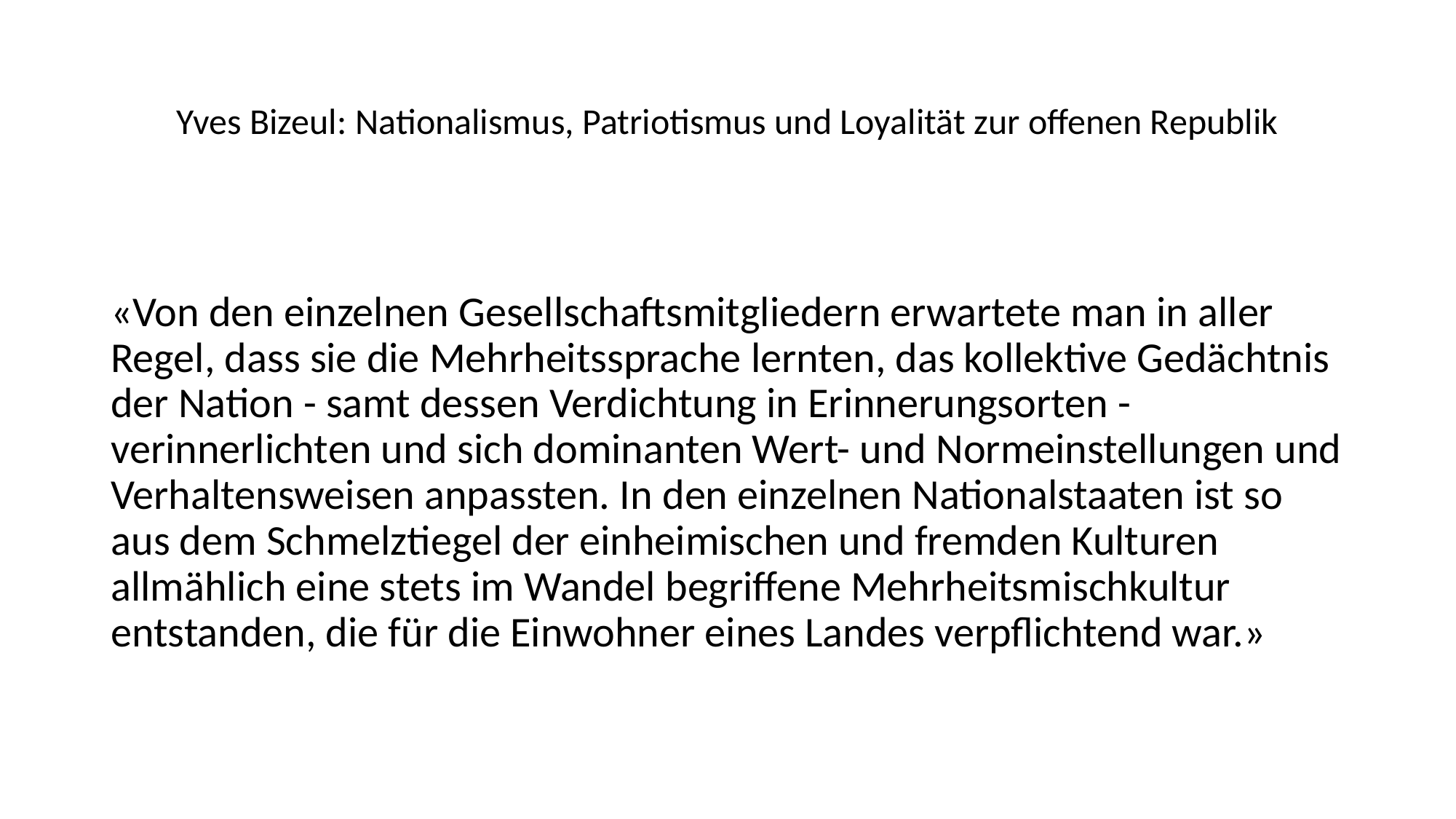

# Yves Bizeul: Nationalismus, Patriotismus und Loyalität zur offenen Republik

«Von den einzelnen Gesellschaftsmitgliedern erwartete man in aller Regel, dass sie die Mehrheitssprache lernten, das kollektive Gedächtnis der Nation - samt dessen Verdichtung in Erinnerungsorten - verinnerlichten und sich dominanten Wert- und Normeinstellungen und Verhaltensweisen anpassten. In den einzelnen Nationalstaaten ist so aus dem Schmelztiegel der einheimischen und fremden Kulturen allmählich eine stets im Wandel begriffene Mehrheitsmischkultur entstanden, die für die Einwohner eines Landes verpflichtend war.»